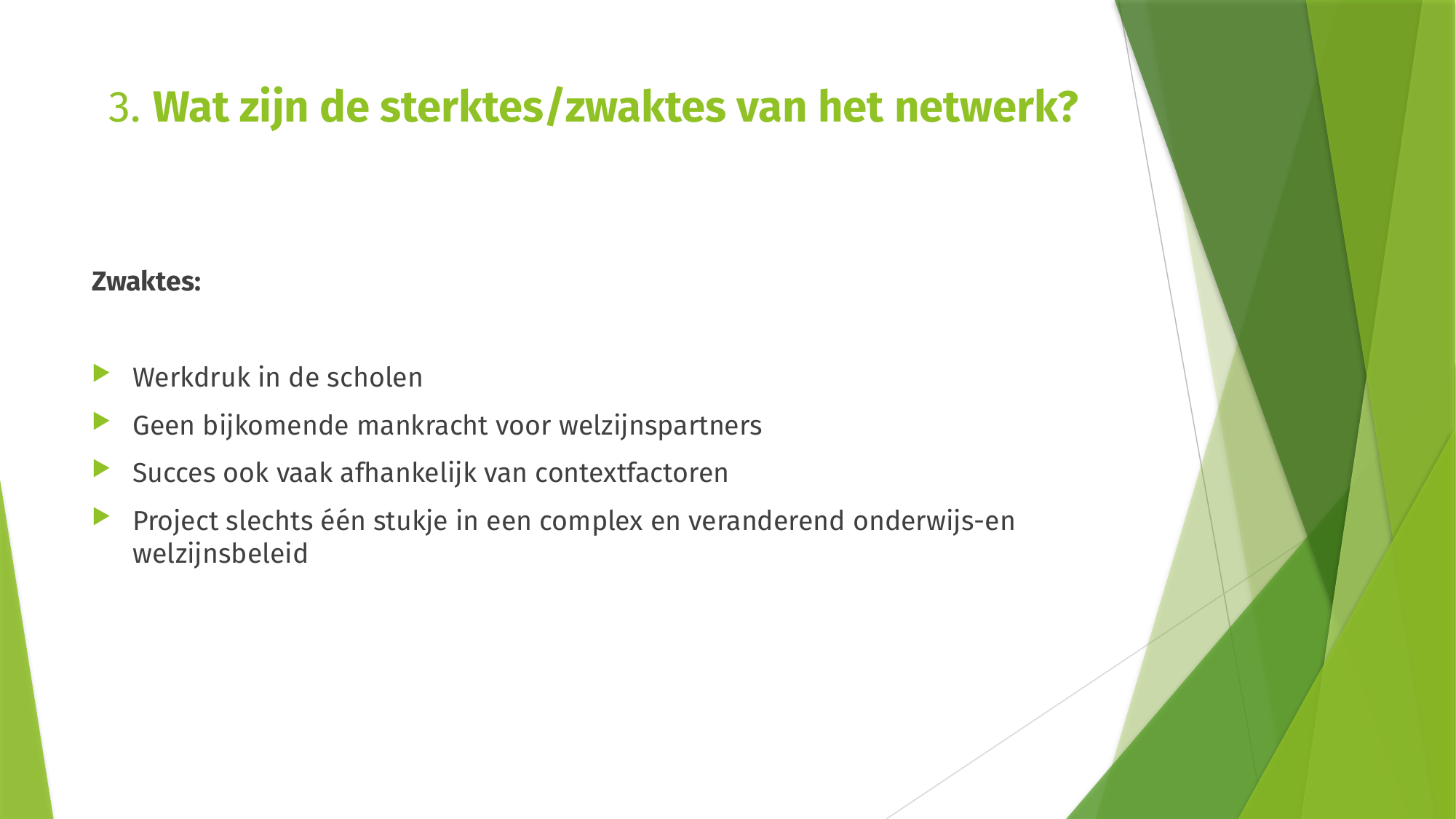

# 3. Wat zijn de sterktes/zwaktes van het netwerk?
Zwaktes:

Werkdruk in de scholen
Geen bijkomende mankracht voor welzijnspartners
Succes ook vaak afhankelijk van contextfactoren
Project slechts één stukje in een complex en veranderend onderwijs-en welzijnsbeleid